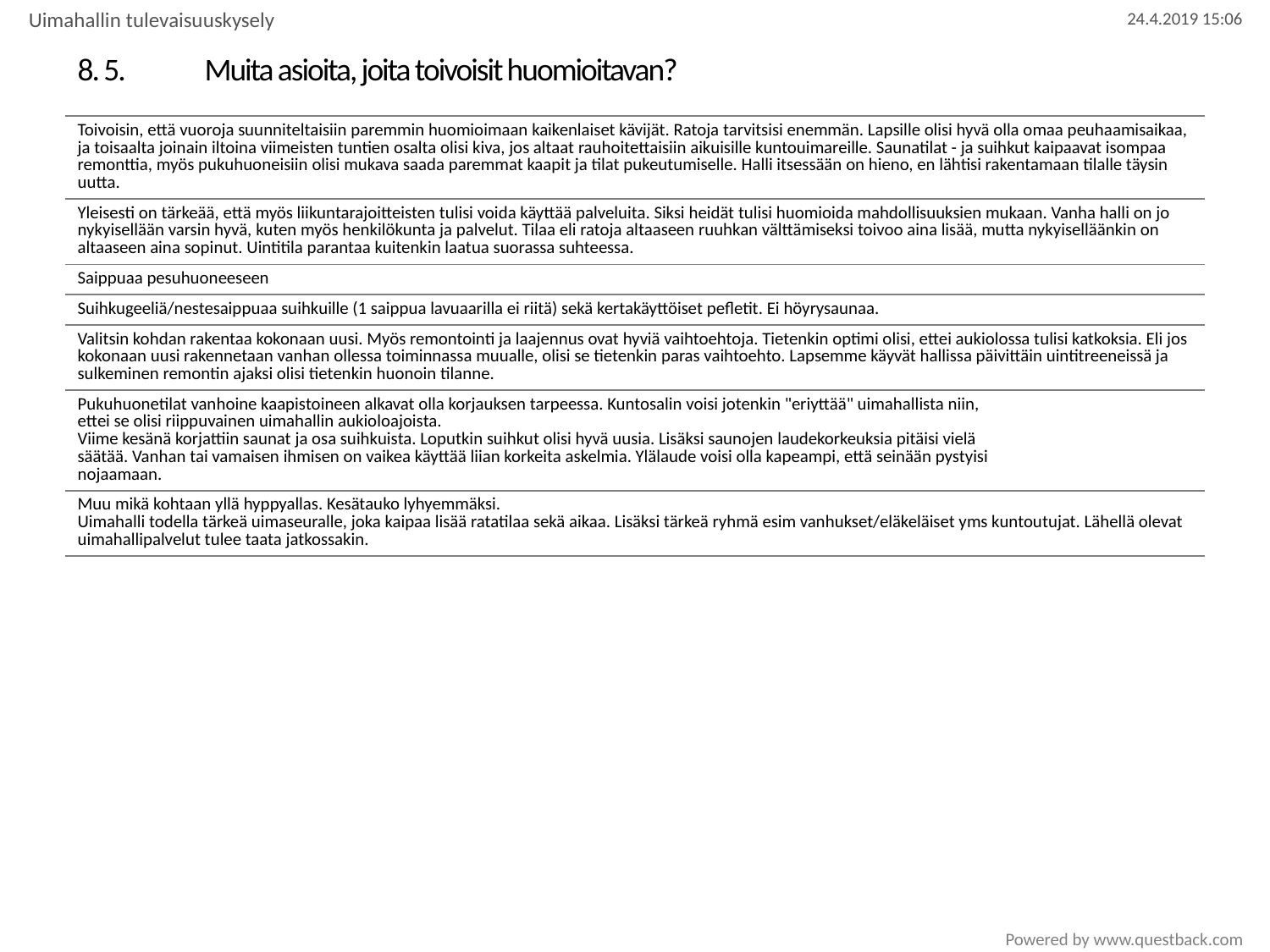

Uimahallin tulevaisuuskysely
# 8. 5.	Muita asioita, joita toivoisit huomioitavan?
| Toivoisin, että vuoroja suunniteltaisiin paremmin huomioimaan kaikenlaiset kävijät. Ratoja tarvitsisi enemmän. Lapsille olisi hyvä olla omaa peuhaamisaikaa, ja toisaalta joinain iltoina viimeisten tuntien osalta olisi kiva, jos altaat rauhoitettaisiin aikuisille kuntouimareille. Saunatilat - ja suihkut kaipaavat isompaa remonttia, myös pukuhuoneisiin olisi mukava saada paremmat kaapit ja tilat pukeutumiselle. Halli itsessään on hieno, en lähtisi rakentamaan tilalle täysin uutta. |
| --- |
| Yleisesti on tärkeää, että myös liikuntarajoitteisten tulisi voida käyttää palveluita. Siksi heidät tulisi huomioida mahdollisuuksien mukaan. Vanha halli on jo nykyisellään varsin hyvä, kuten myös henkilökunta ja palvelut. Tilaa eli ratoja altaaseen ruuhkan välttämiseksi toivoo aina lisää, mutta nykyiselläänkin on altaaseen aina sopinut. Uintitila parantaa kuitenkin laatua suorassa suhteessa. |
| Saippuaa pesuhuoneeseen |
| Suihkugeeliä/nestesaippuaa suihkuille (1 saippua lavuaarilla ei riitä) sekä kertakäyttöiset pefletit. Ei höyrysaunaa. |
| Valitsin kohdan rakentaa kokonaan uusi. Myös remontointi ja laajennus ovat hyviä vaihtoehtoja. Tietenkin optimi olisi, ettei aukiolossa tulisi katkoksia. Eli jos kokonaan uusi rakennetaan vanhan ollessa toiminnassa muualle, olisi se tietenkin paras vaihtoehto. Lapsemme käyvät hallissa päivittäin uintitreeneissä ja sulkeminen remontin ajaksi olisi tietenkin huonoin tilanne. |
| Pukuhuonetilat vanhoine kaapistoineen alkavat olla korjauksen tarpeessa. Kuntosalin voisi jotenkin "eriyttää" uimahallista niin, ettei se olisi riippuvainen uimahallin aukioloajoista. Viime kesänä korjattiin saunat ja osa suihkuista. Loputkin suihkut olisi hyvä uusia. Lisäksi saunojen laudekorkeuksia pitäisi vielä säätää. Vanhan tai vamaisen ihmisen on vaikea käyttää liian korkeita askelmia. Ylälaude voisi olla kapeampi, että seinään pystyisi nojaamaan. |
| Muu mikä kohtaan yllä hyppyallas. Kesätauko lyhyemmäksi. Uimahalli todella tärkeä uimaseuralle, joka kaipaa lisää ratatilaa sekä aikaa. Lisäksi tärkeä ryhmä esim vanhukset/eläkeläiset yms kuntoutujat. Lähellä olevat uimahallipalvelut tulee taata jatkossakin. |